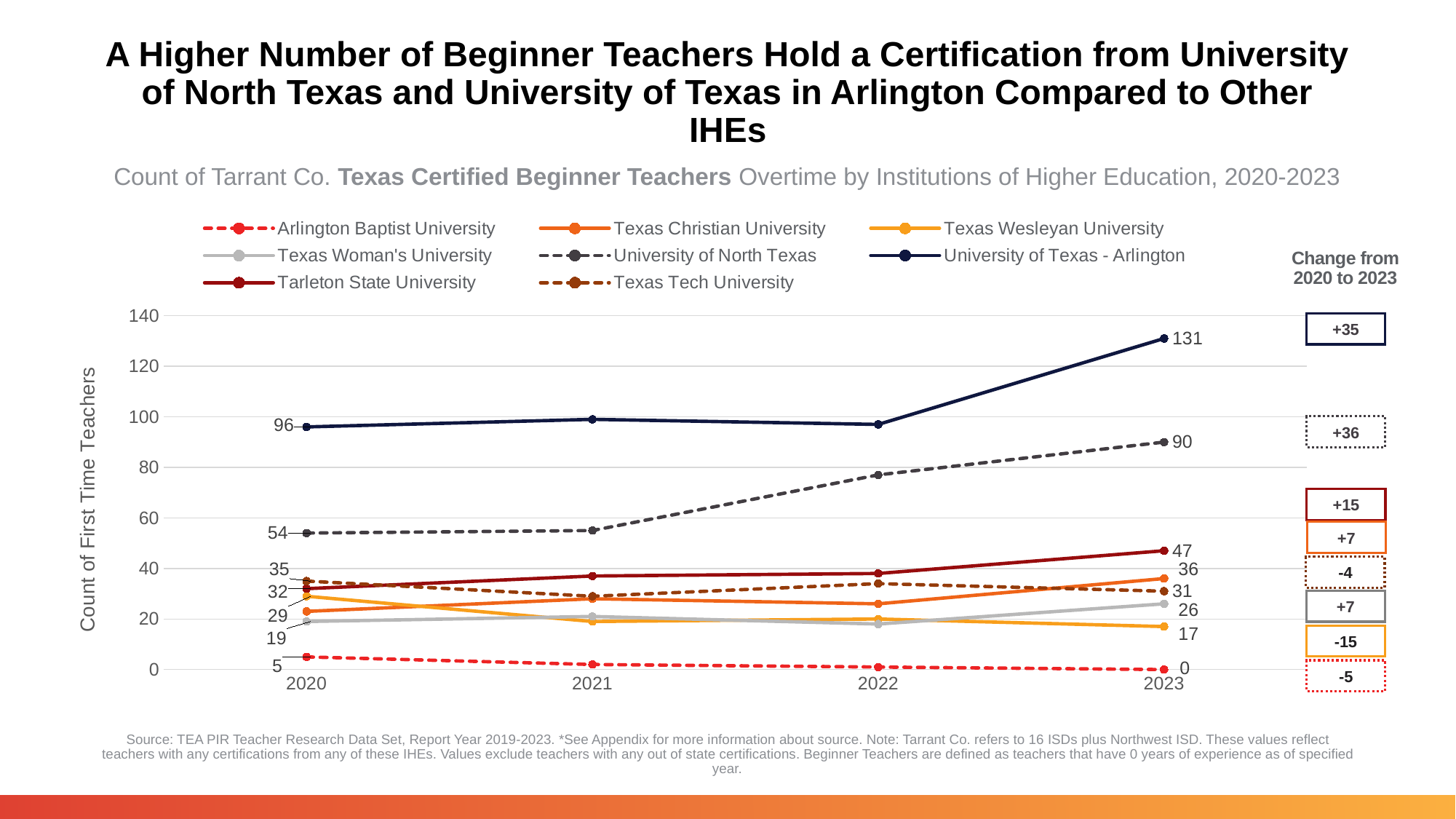

# A Higher Number of Beginner Teachers Hold a Certification from University of North Texas and University of Texas in Arlington Compared to Other IHEs
Count of Tarrant Co. Texas Certified Beginner Teachers Overtime by Institutions of Higher Education, 2020-2023

### Chart

| Category | Arlington Baptist University | Texas Christian University | Texas Wesleyan University | Texas Woman's University | University of North Texas | University of Texas - Arlington | Tarleton State University | Texas Tech University |
|---|---|---|---|---|---|---|---|---|
| 2020 | 5.0 | 23.0 | 29.0 | 19.0 | 54.0 | 96.0 | 32.0 | 35.0 |
| 2021 | 2.0 | 28.0 | 19.0 | 21.0 | 55.0 | 99.0 | 37.0 | 29.0 |
| 2022 | 1.0 | 26.0 | 20.0 | 18.0 | 77.0 | 97.0 | 38.0 | 34.0 |
| 2023 | 0.0 | 36.0 | 17.0 | 26.0 | 90.0 | 131.0 | 47.0 | 31.0 |
Change from 2020 to 2023
+35
+36
+15
+7
-4
+7
-15
-5
Source: TEA PIR Teacher Research Data Set, Report Year 2019-2023. *See Appendix for more information about source. Note: Tarrant Co. refers to 16 ISDs plus Northwest ISD. These values reflect teachers with any certifications from any of these IHEs. Values exclude teachers with any out of state certifications. Beginner Teachers are defined as teachers that have 0 years of experience as of specified year.